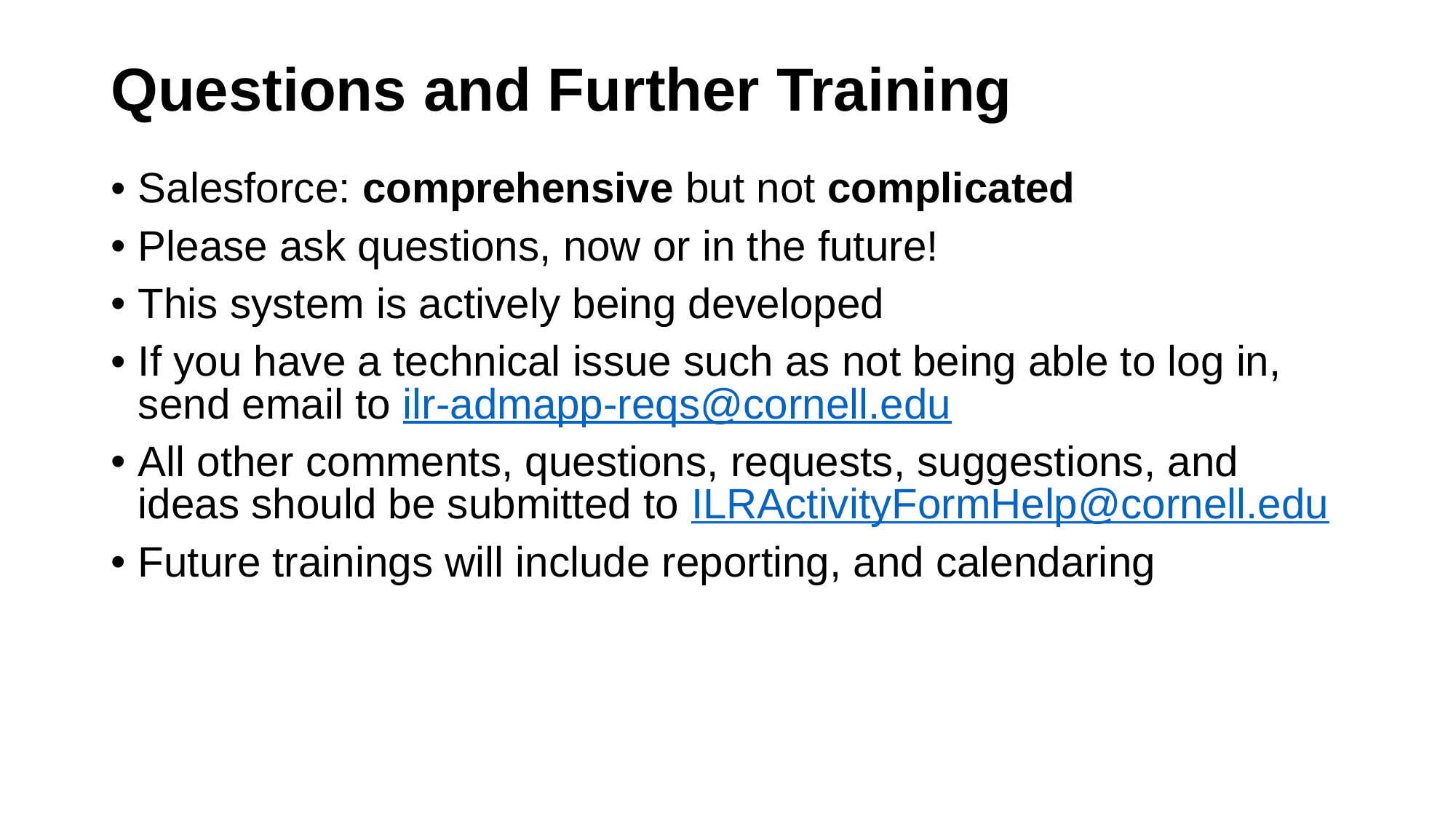

# Questions and Further Training
Salesforce: comprehensive but not complicated
Please ask questions, now or in the future!
This system is actively being developed
If you have a technical issue such as not being able to log in, send email to ilr-admapp-reqs@cornell.edu
All other comments, questions, requests, suggestions, and ideas should be submitted to ILRActivityFormHelp@cornell.edu
Future trainings will include reporting, and calendaring